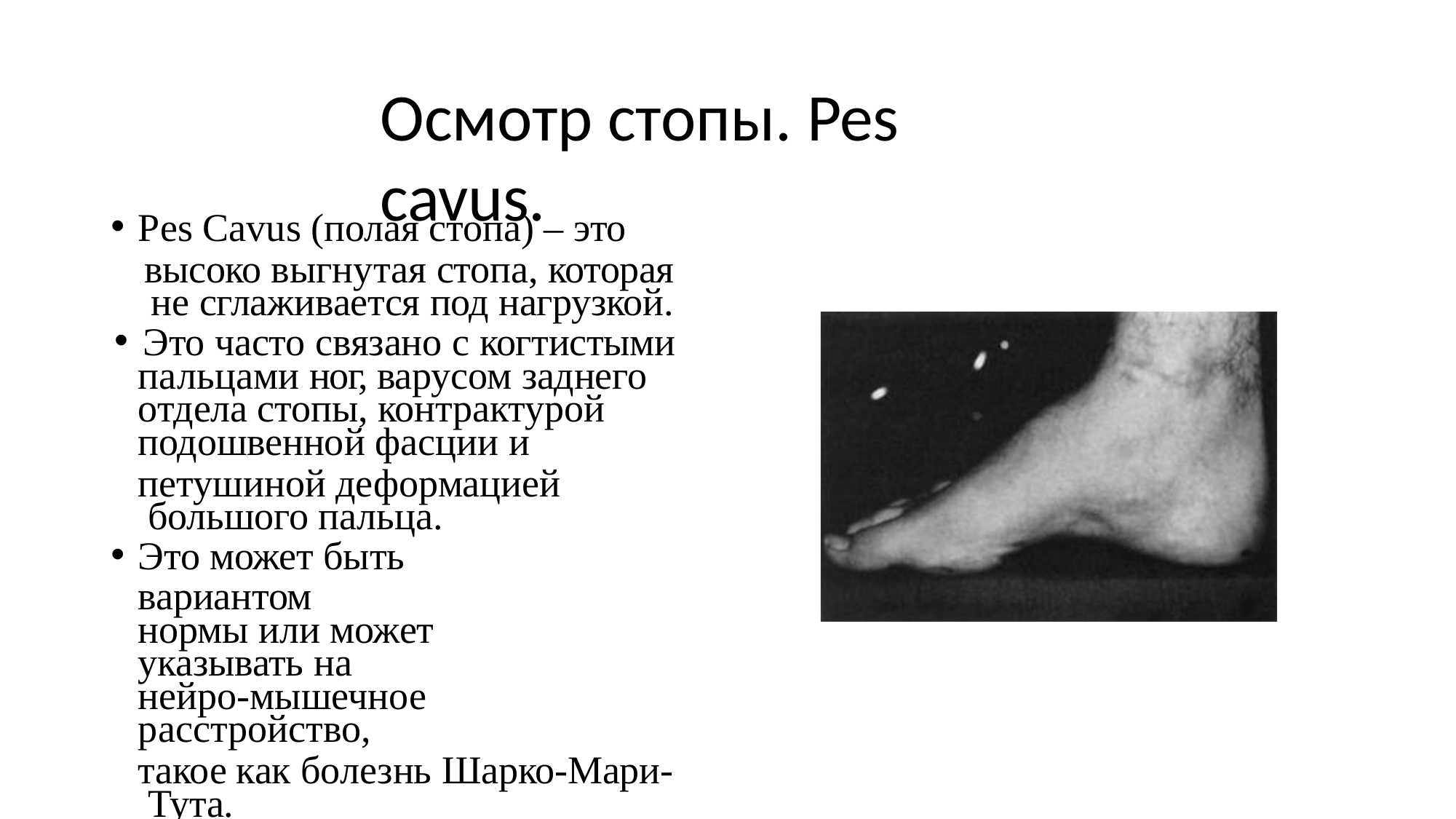

# Осмотр стопы. Pes cavus.
Pes Cavus (полая стопа) – это
высоко выгнутая стопа, которая  не сглаживается под нагрузкой.
Это часто связано с когтистыми
пальцами ног, варусом заднего
отдела стопы, контрактурой
подошвенной фасции и
петушиной деформацией  большого пальца.
Это может быть вариантом
нормы или может указывать на
нейро-мышечное расстройство,
такое как болезнь Шарко-Мари-  Тута.